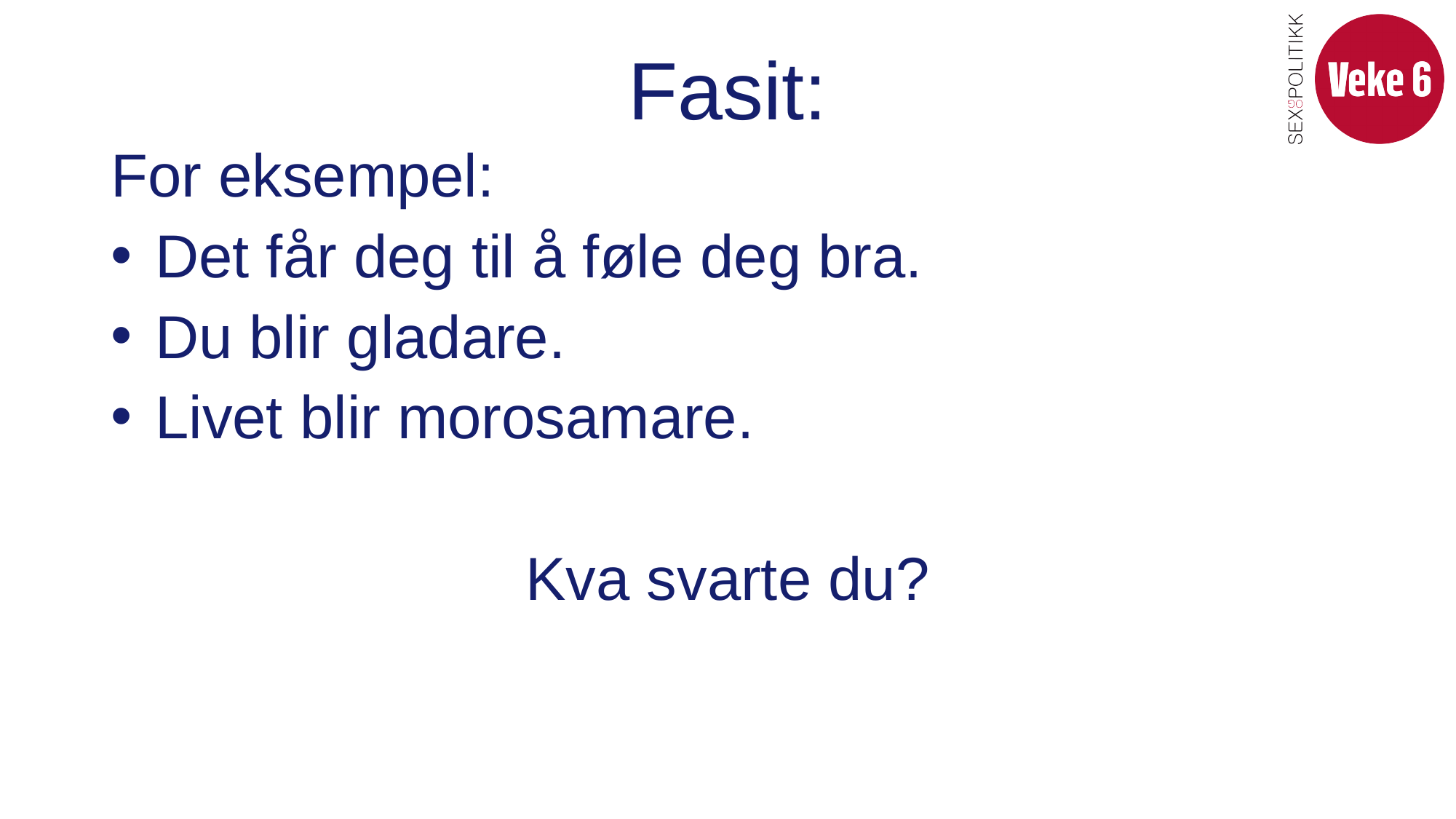

# Fasit:
For eksempel:
 Det får deg til å føle deg bra.
 Du blir gladare.
 Livet blir morosamare.

Kva svarte du?